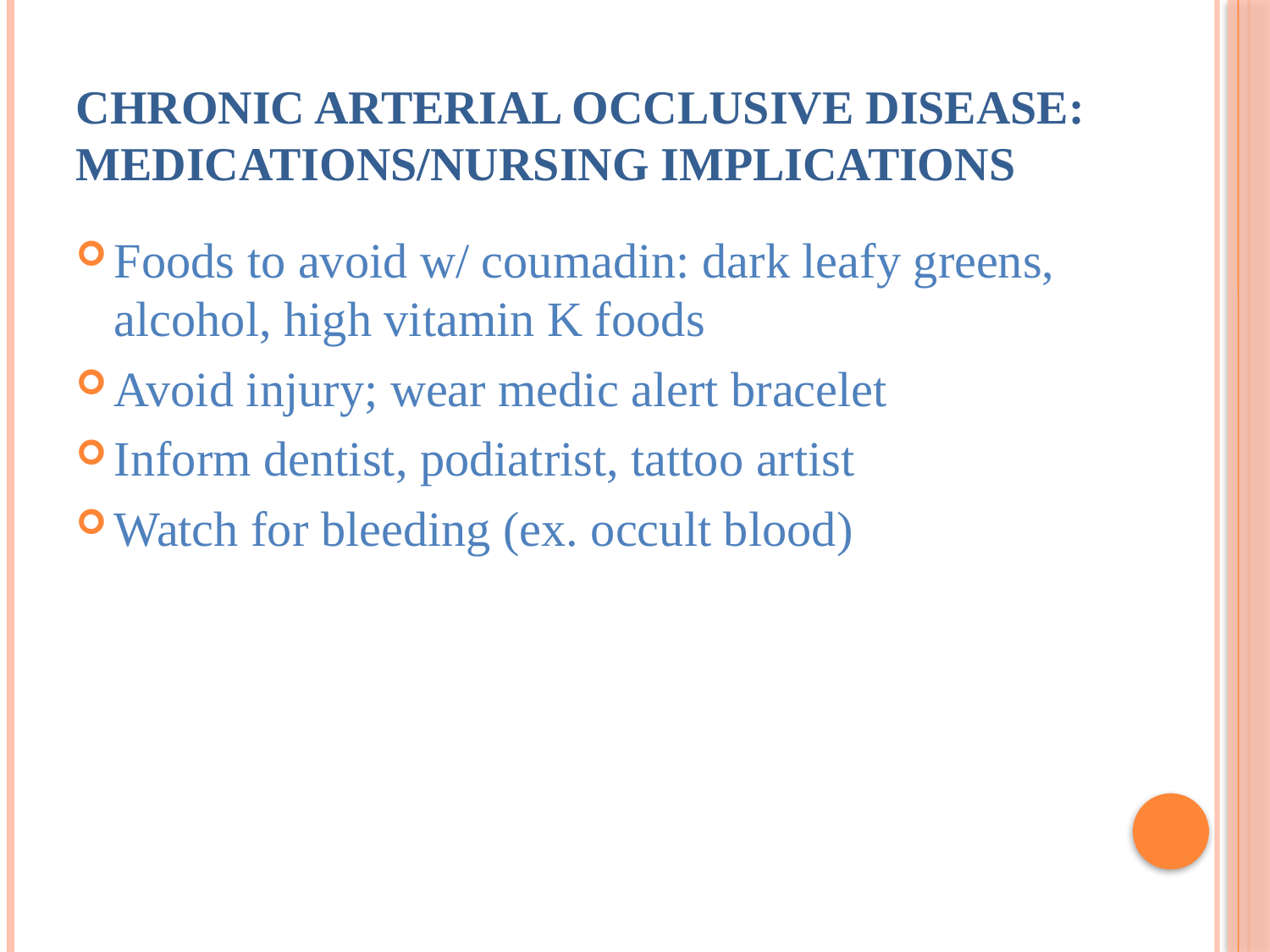

# Chronic Arterial Occlusive Disease: Medications/Nursing Implications
Foods to avoid w/ coumadin: dark leafy greens, alcohol, high vitamin K foods
Avoid injury; wear medic alert bracelet
Inform dentist, podiatrist, tattoo artist
Watch for bleeding (ex. occult blood)